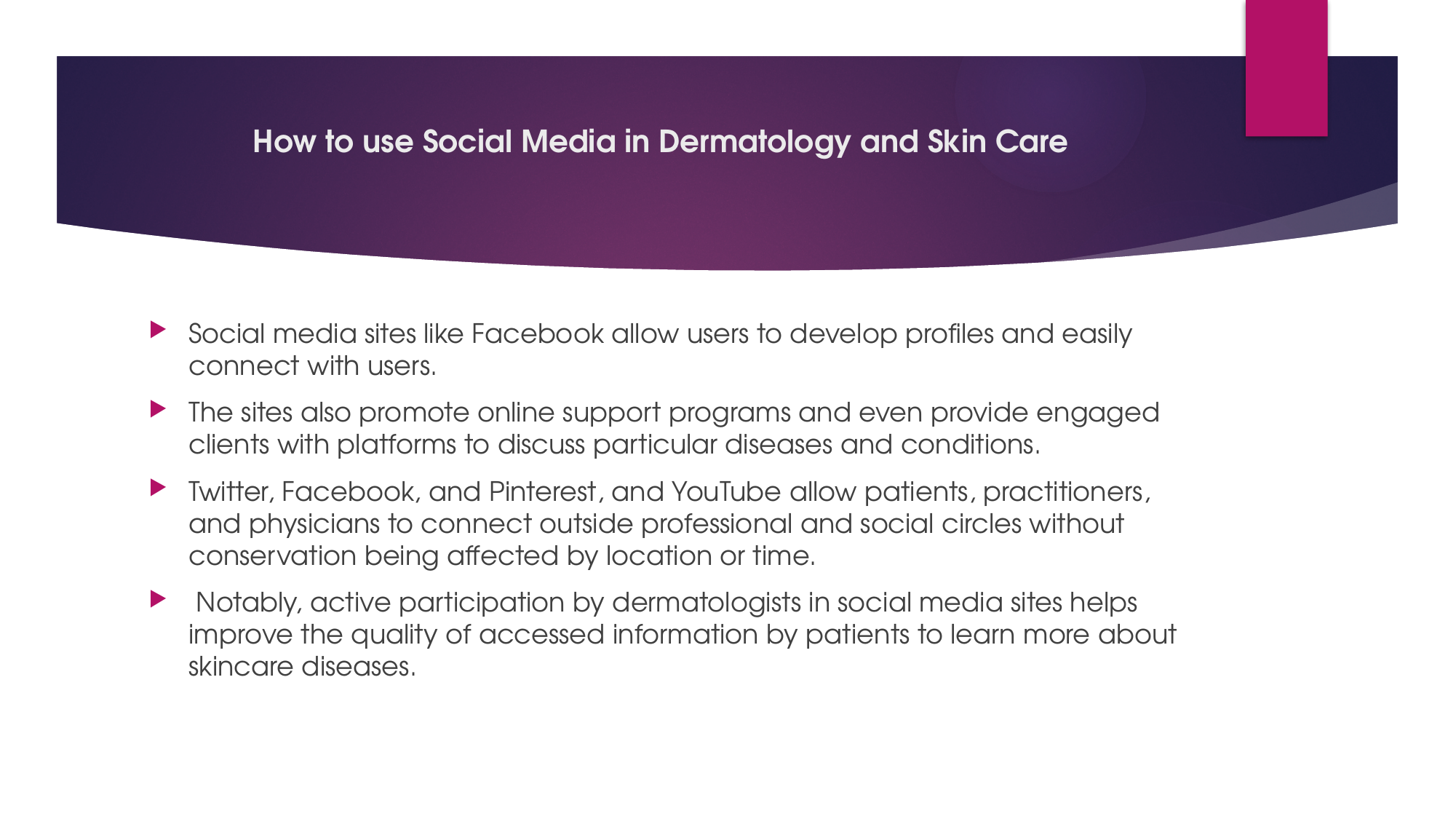

# How to use Social Media in Dermatology and Skin Care
Social media sites like Facebook allow users to develop profiles and easily connect with users.
The sites also promote online support programs and even provide engaged clients with platforms to discuss particular diseases and conditions.
Twitter, Facebook, and Pinterest, and YouTube allow patients, practitioners, and physicians to connect outside professional and social circles without conservation being affected by location or time.
 Notably, active participation by dermatologists in social media sites helps improve the quality of accessed information by patients to learn more about skincare diseases.